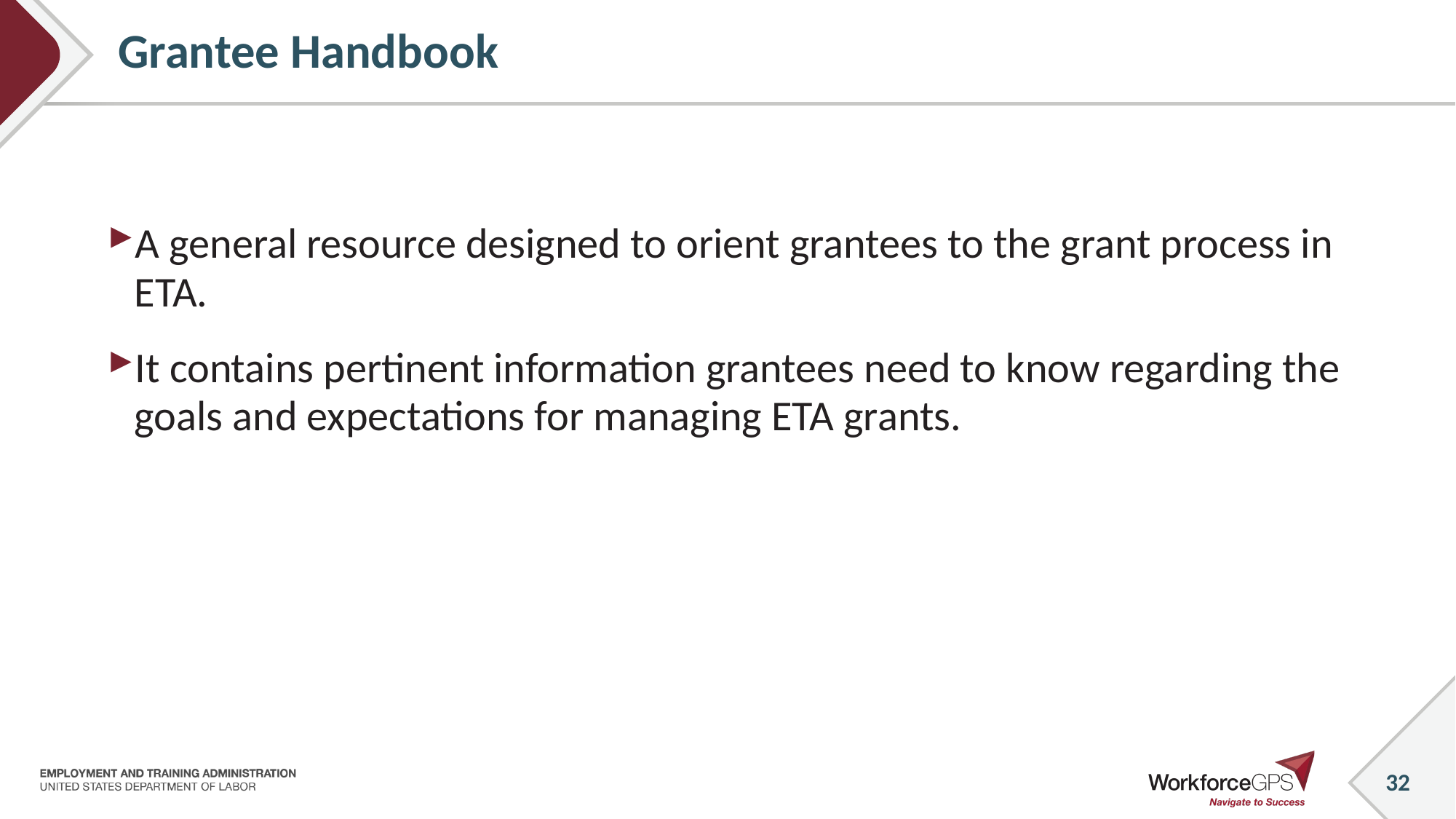

# Grantee Handbook

A general resource designed to orient grantees to the grant process in ETA.
It contains pertinent information grantees need to know regarding the goals and expectations for managing ETA grants.

32